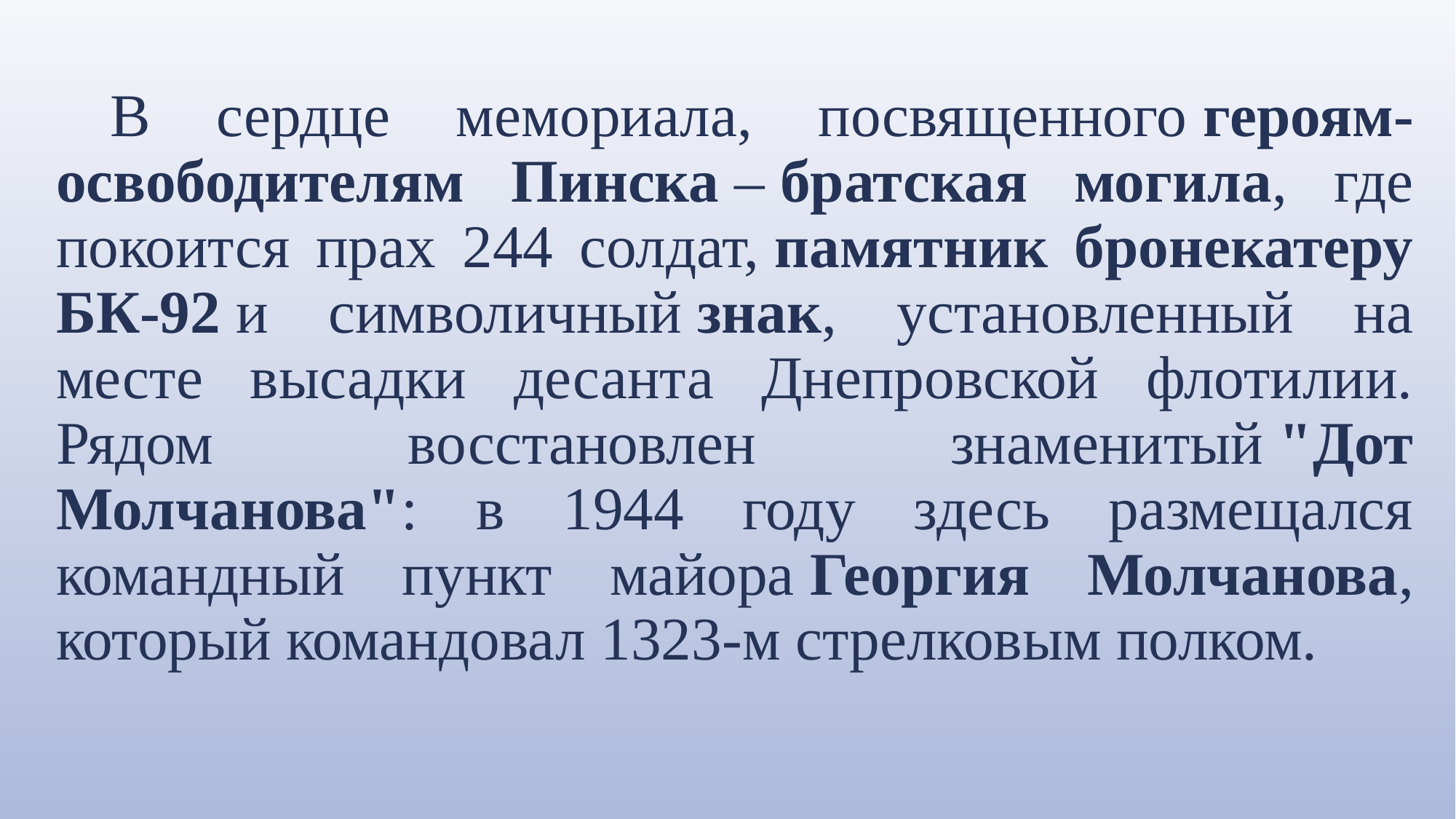

В сердце мемориала, посвященного героям-освободителям Пинска – братская могила, где покоится прах 244 солдат, памятник бронекатеру БК-92 и символичный знак, установленный на месте высадки десанта Днепровской флотилии. Рядом восстановлен знаменитый "Дот Молчанова": в 1944 году здесь размещался командный пункт майора Георгия Молчанова, который командовал 1323-м стрелковым полком.